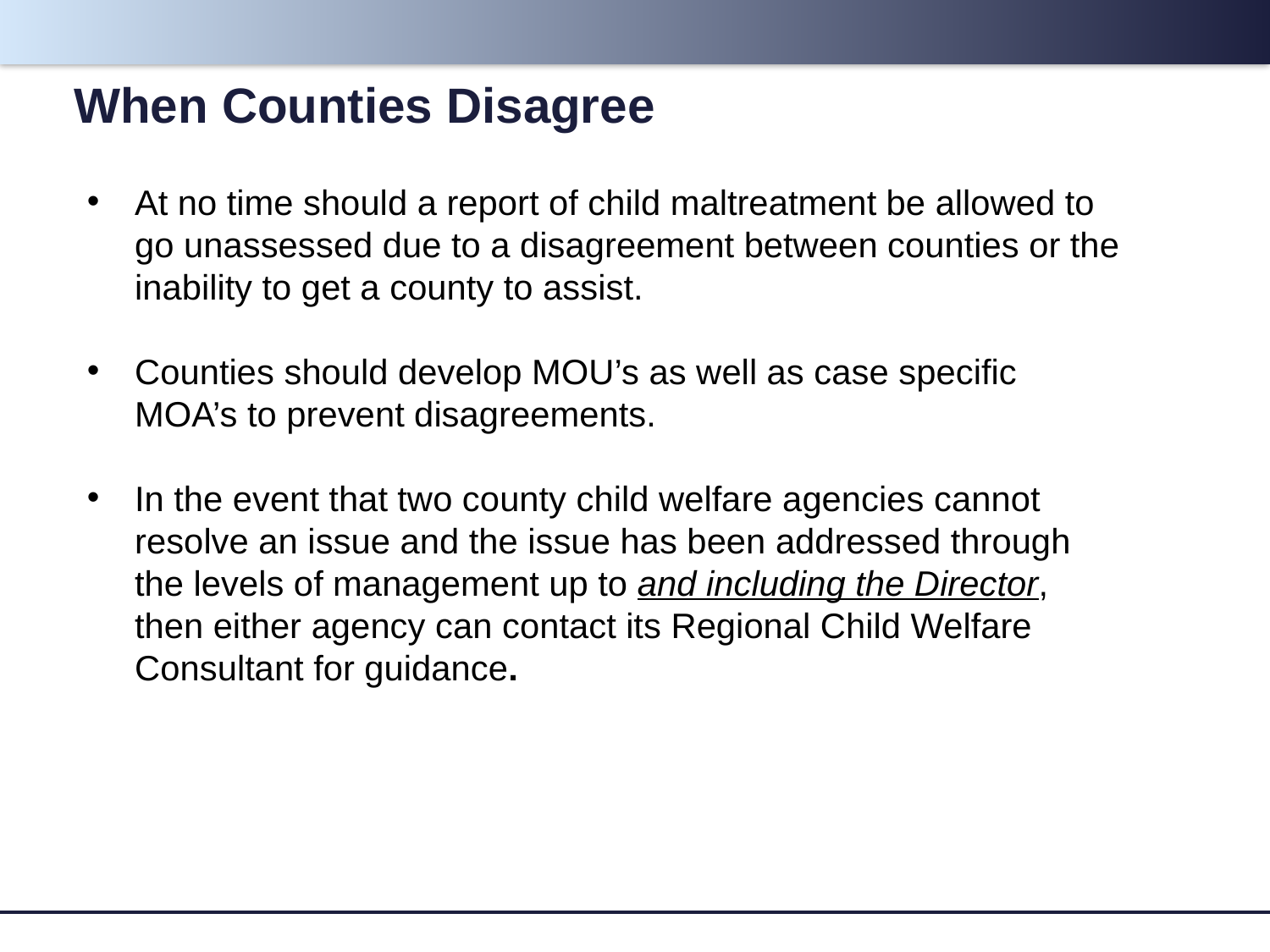

# When Counties Disagree
At no time should a report of child maltreatment be allowed to go unassessed due to a disagreement between counties or the inability to get a county to assist.
Counties should develop MOU’s as well as case specific MOA’s to prevent disagreements.
In the event that two county child welfare agencies cannot resolve an issue and the issue has been addressed through the levels of management up to and including the Director, then either agency can contact its Regional Child Welfare Consultant for guidance.